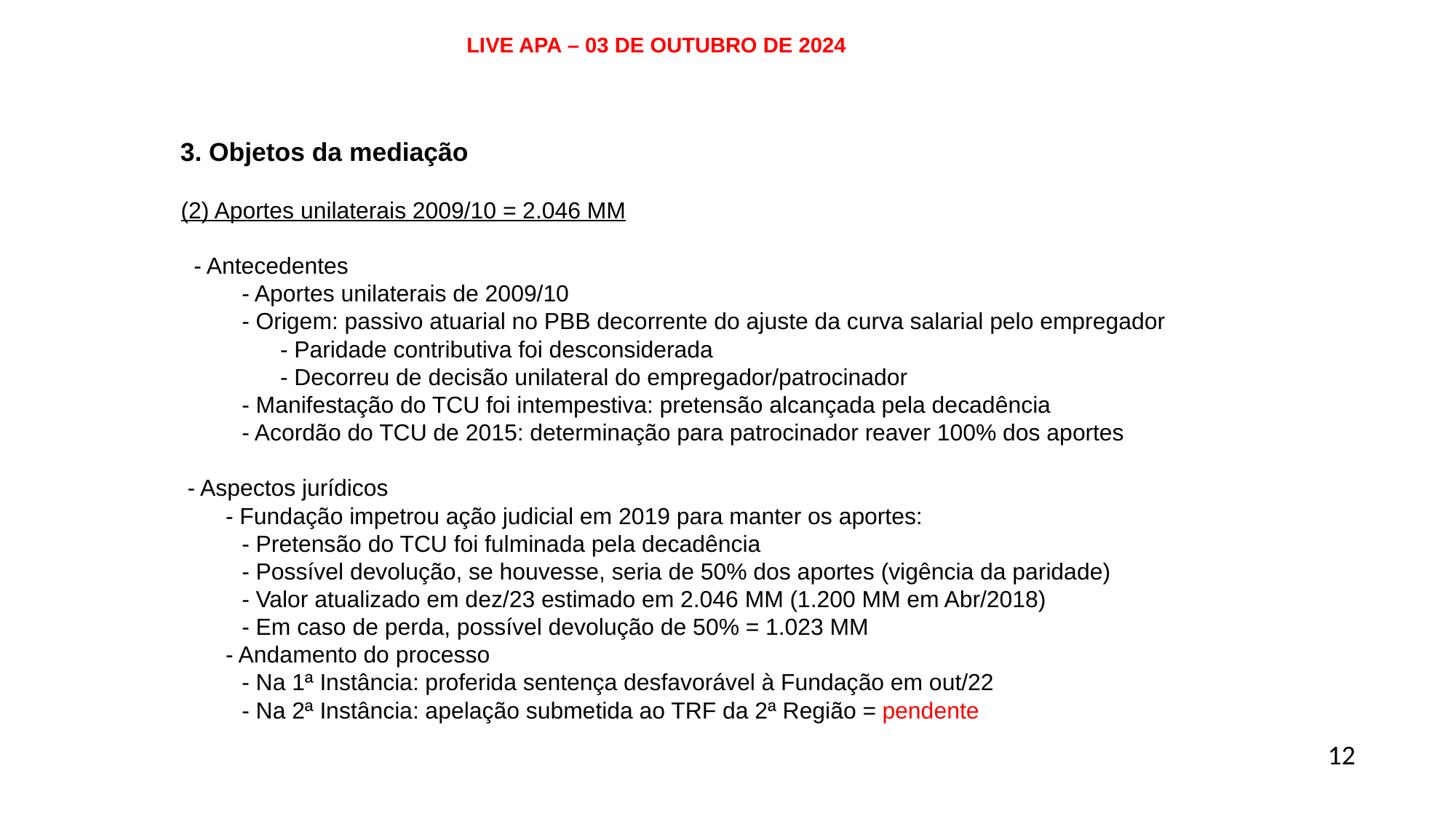

LIVE APA – 03 DE OUTUBRO DE 2024
# 3. Objetos da mediação (2) Aportes unilaterais 2009/10 = 2.046 MM - Antecedentes - Aportes unilaterais de 2009/10 - Origem: passivo atuarial no PBB decorrente do ajuste da curva salarial pelo empregador - Paridade contributiva foi desconsiderada - Decorreu de decisão unilateral do empregador/patrocinador - Manifestação do TCU foi intempestiva: pretensão alcançada pela decadência - Acordão do TCU de 2015: determinação para patrocinador reaver 100% dos aportes - Aspectos jurídicos - Fundação impetrou ação judicial em 2019 para manter os aportes: - Pretensão do TCU foi fulminada pela decadência - Possível devolução, se houvesse, seria de 50% dos aportes (vigência da paridade) - Valor atualizado em dez/23 estimado em 2.046 MM (1.200 MM em Abr/2018) - Em caso de perda, possível devolução de 50% = 1.023 MM - Andamento do processo - Na 1ª Instância: proferida sentença desfavorável à Fundação em out/22 - Na 2ª Instância: apelação submetida ao TRF da 2ª Região = pendente
12